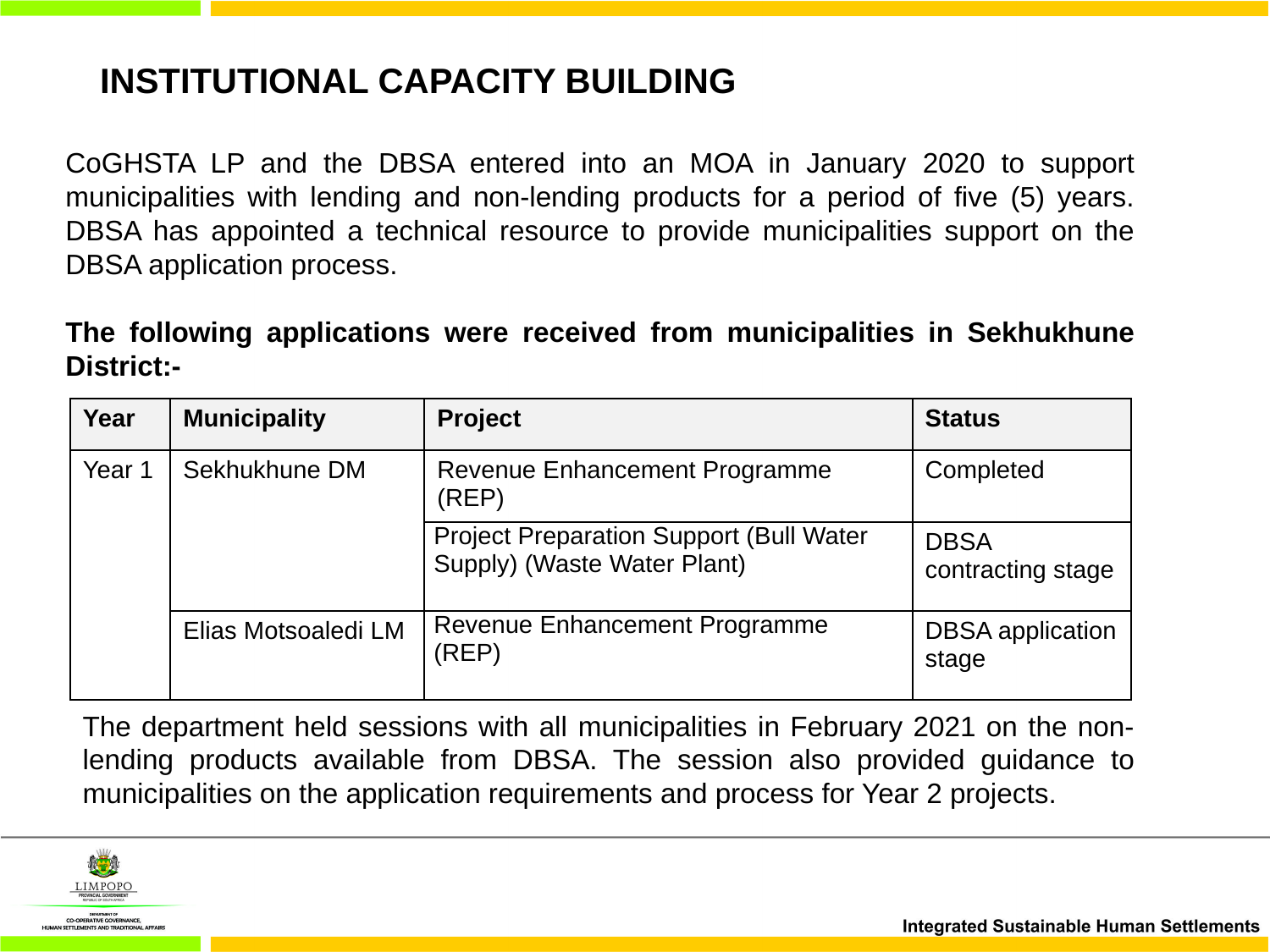

# INSTITUTIONAL CAPACITY BUILDING
CoGHSTA LP and the DBSA entered into an MOA in January 2020 to support municipalities with lending and non-lending products for a period of five (5) years. DBSA has appointed a technical resource to provide municipalities support on the DBSA application process.

The following applications were received from municipalities in Sekhukhune District:-

| Year | Municipality | Project | Status |
| --- | --- | --- | --- |
| Year 1 | Sekhukhune DM | Revenue Enhancement Programme (REP) | Completed |
|  |  | Project Preparation Support (Bull Water Supply) (Waste Water Plant) | DBSA contracting stage |
|  | Elias Motsoaledi LM | Revenue Enhancement Programme (REP) | DBSA application stage |

The department held sessions with all municipalities in February 2021 on the non-lending products available from DBSA. The session also provided guidance to municipalities on the application requirements and process for Year 2 projects.